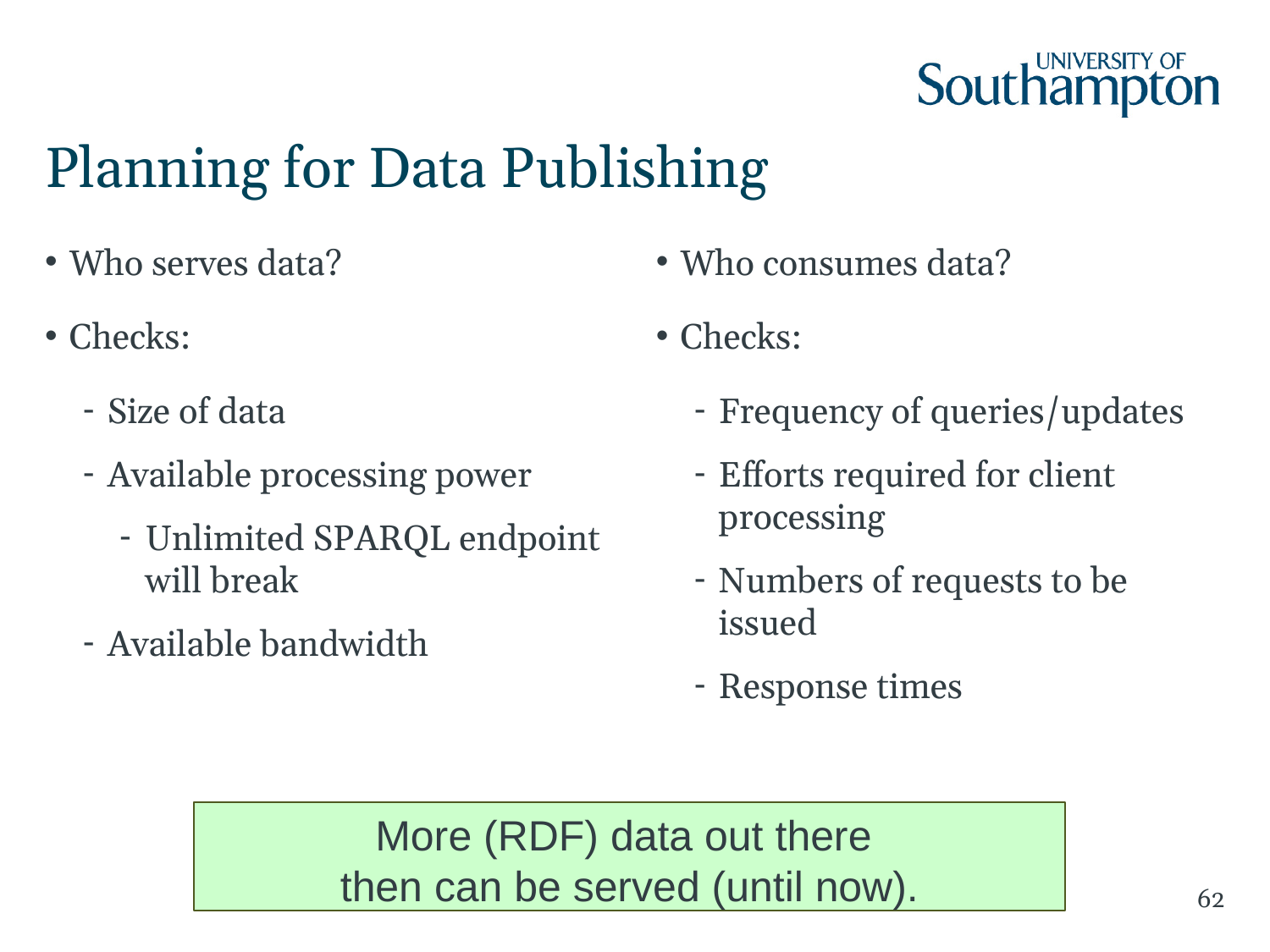

# Planning for Data Publishing
Who serves data?
Checks:
Size of data
Available processing power
Unlimited SPARQL endpoint will break
Available bandwidth

Who consumes data?
Checks:
Frequency of queries/updates
Efforts required for client processing
Numbers of requests to be issued
Response times

More (RDF) data out there
then can be served (until now).
62